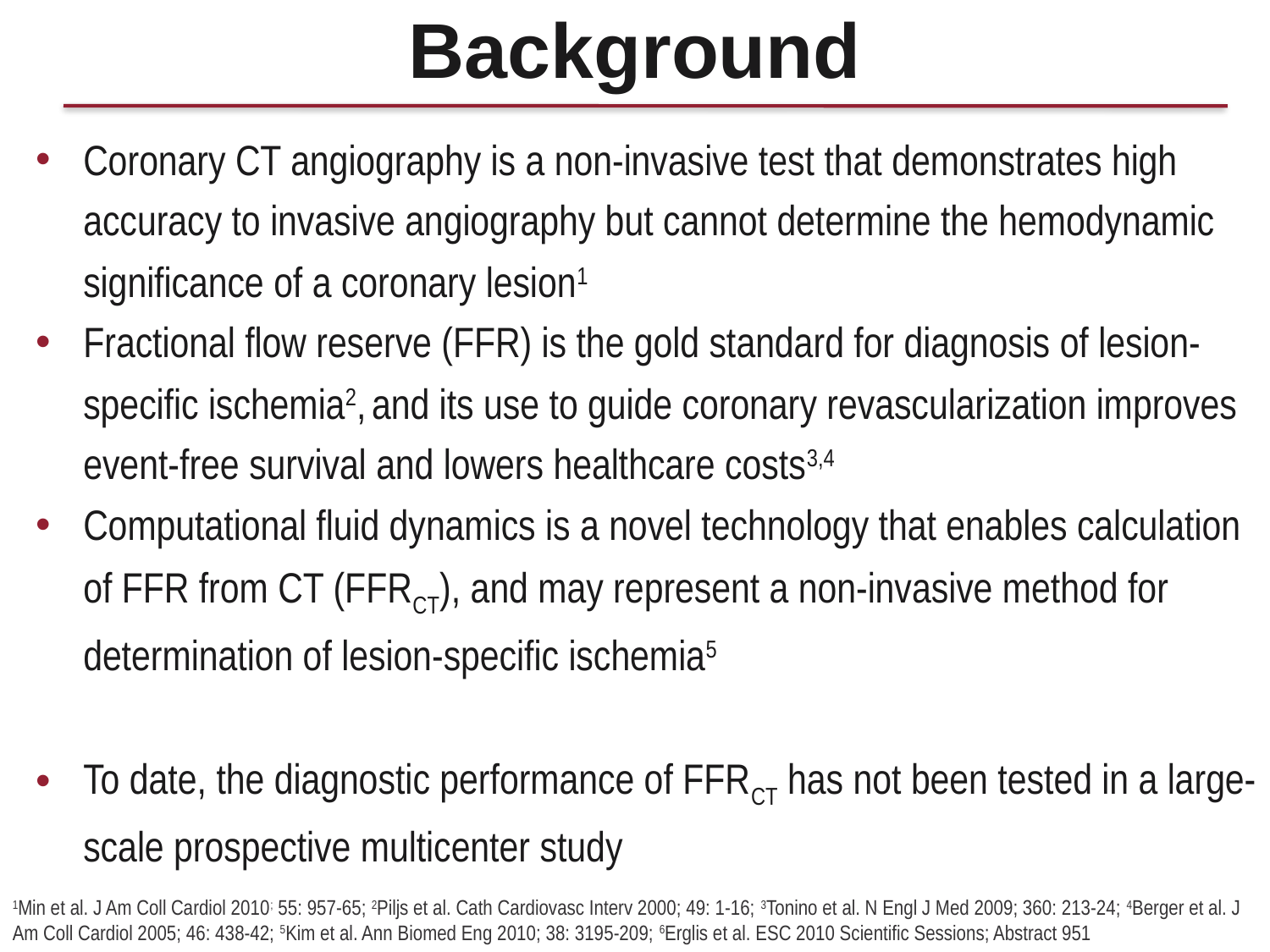

Background
Coronary CT angiography is a non-invasive test that demonstrates high accuracy to invasive angiography but cannot determine the hemodynamic significance of a coronary lesion1
Fractional flow reserve (FFR) is the gold standard for diagnosis of lesion-specific ischemia2, and its use to guide coronary revascularization improves event-free survival and lowers healthcare costs3,4
Computational fluid dynamics is a novel technology that enables calculation of FFR from CT (FFRCT), and may represent a non-invasive method for determination of lesion-specific ischemia5

To date, the diagnostic performance of FFRCT has not been tested in a large-scale prospective multicenter study

1Min et al. J Am Coll Cardiol 2010; 55: 957-65; 2Piljs et al. Cath Cardiovasc Interv 2000; 49: 1-16; 3Tonino et al. N Engl J Med 2009; 360: 213-24; 4Berger et al. J Am Coll Cardiol 2005; 46: 438-42; 5Kim et al. Ann Biomed Eng 2010; 38: 3195-209; 6Erglis et al. ESC 2010 Scientific Sessions; Abstract 951